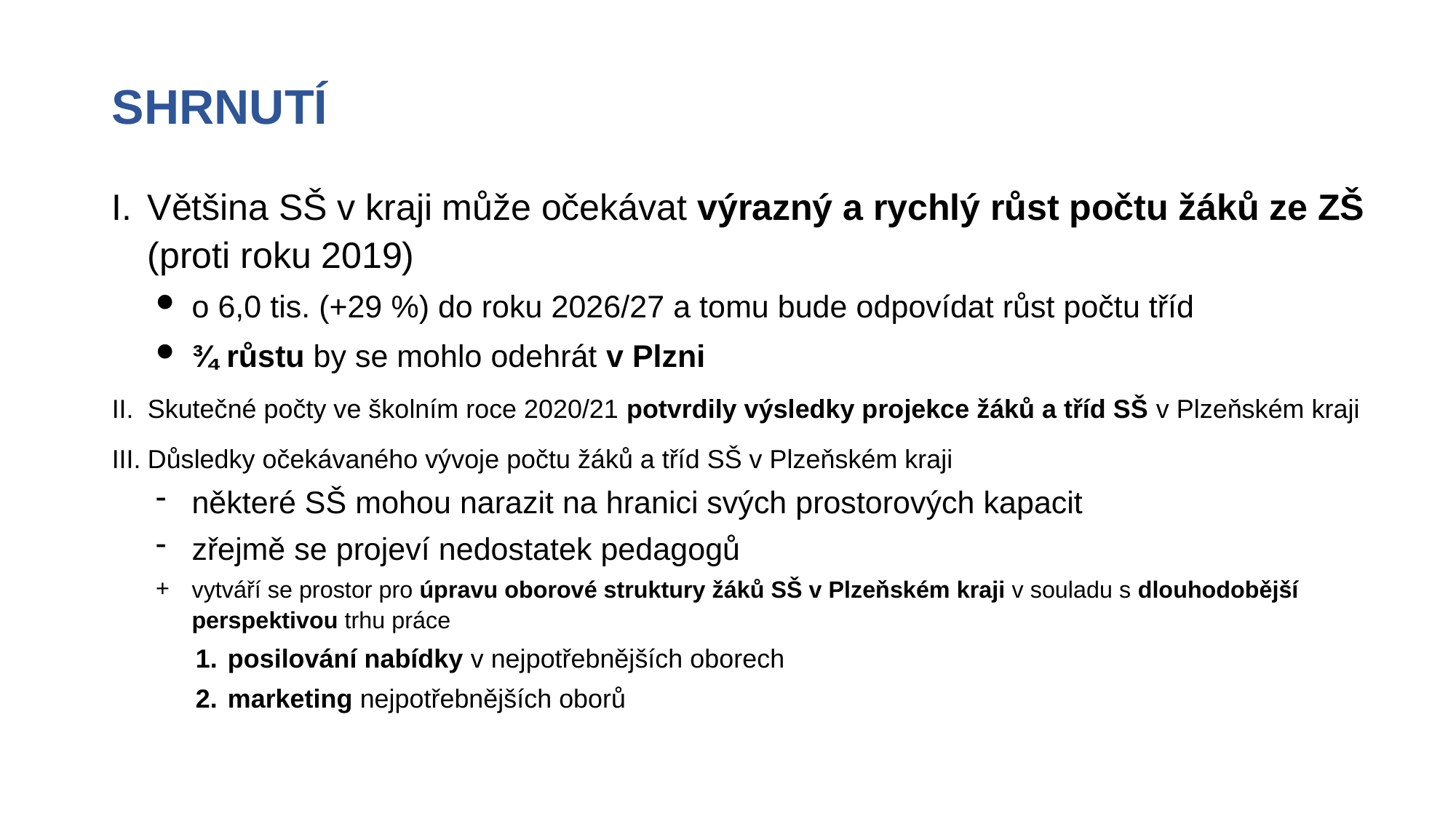

# SHRNUTÍ
Většina SŠ v kraji může očekávat výrazný a rychlý růst počtu žáků ze ZŠ (proti roku 2019)
o 6,0 tis. (+29 %) do roku 2026/27 a tomu bude odpovídat růst počtu tříd
¾ růstu by se mohlo odehrát v Plzni
Skutečné počty ve školním roce 2020/21 potvrdily výsledky projekce žáků a tříd SŠ v Plzeňském kraji
Důsledky očekávaného vývoje počtu žáků a tříd SŠ v Plzeňském kraji
některé SŠ mohou narazit na hranici svých prostorových kapacit
zřejmě se projeví nedostatek pedagogů
vytváří se prostor pro úpravu oborové struktury žáků SŠ v Plzeňském kraji v souladu s dlouhodobější perspektivou trhu práce
posilování nabídky v nejpotřebnějších oborech
marketing nejpotřebnějších oborů